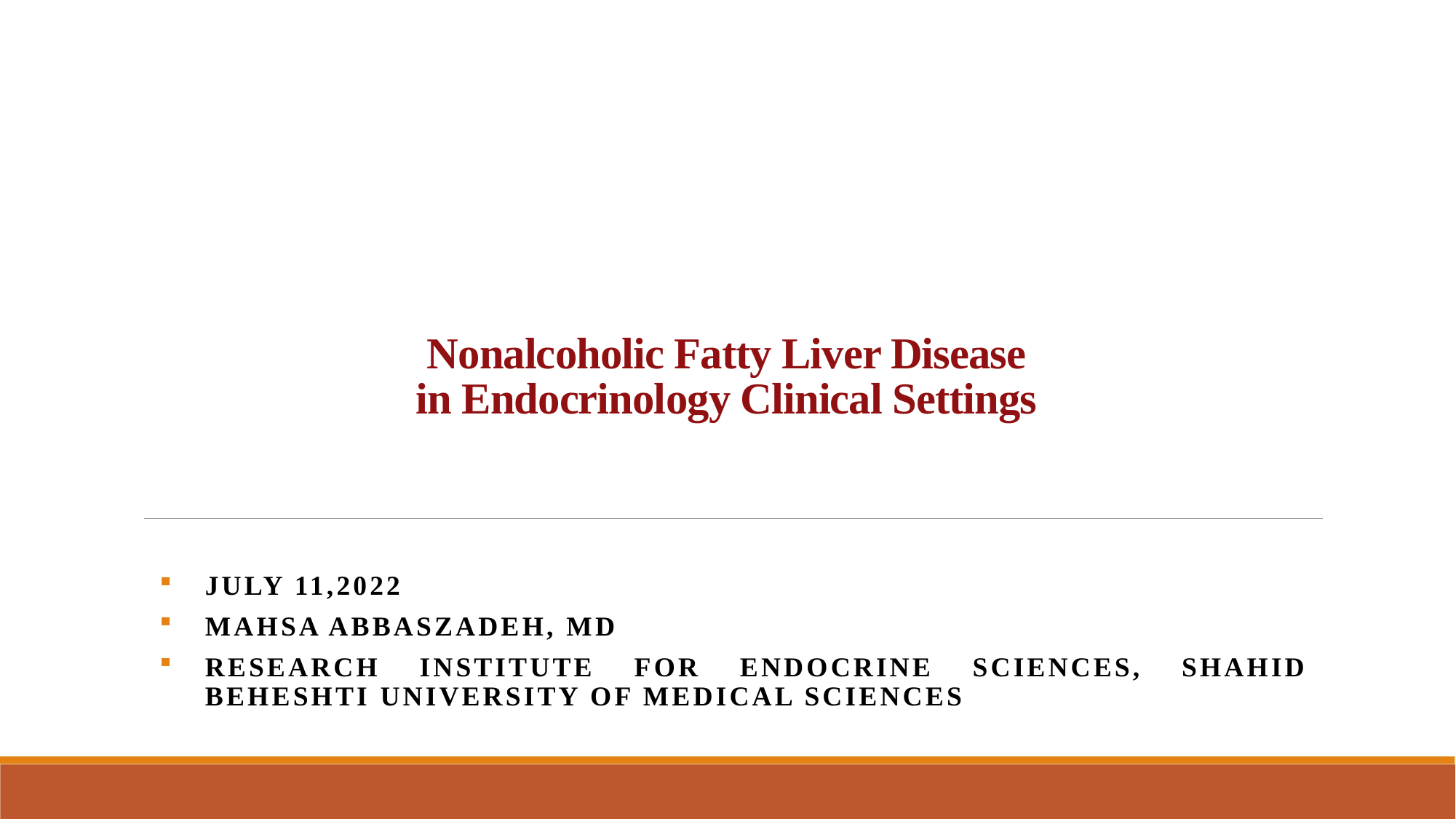

# Nonalcoholic Fatty Liver Disease in Endocrinology Clinical Settings

July 11,2022
Mahsa Abbaszadeh, MD
Research Institute for Endocrine Sciences, Shahid Beheshti University of Medical Sciences